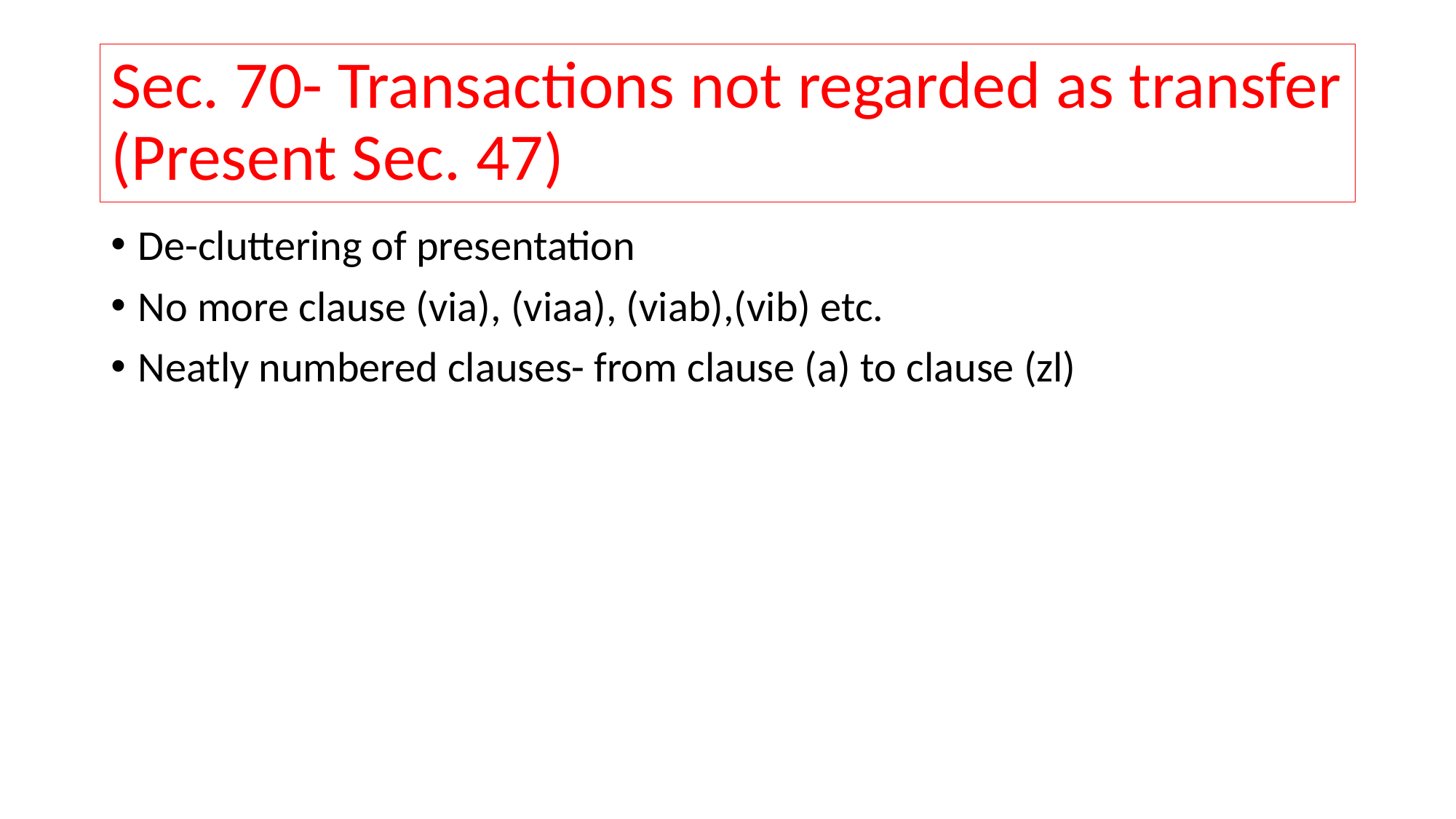

# Sec. 70- Transactions not regarded as transfer (Present Sec. 47)
De-cluttering of presentation
No more clause (via), (viaa), (viab),(vib) etc.
Neatly numbered clauses- from clause (a) to clause (zl)